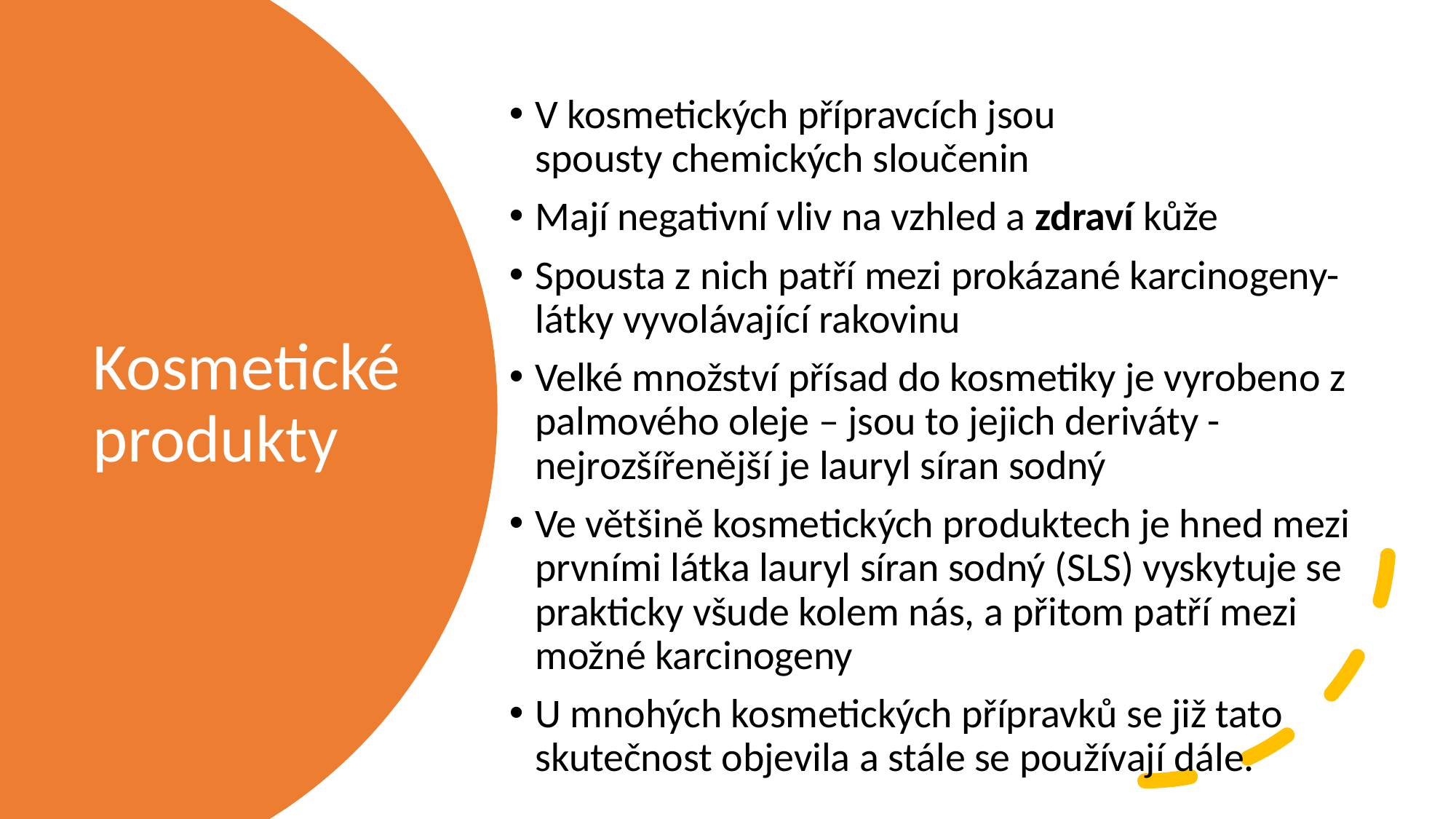

V kosmetických přípravcích jsou spousty chemických sloučenin
Mají negativní vliv na vzhled a zdraví kůže
Spousta z nich patří mezi prokázané karcinogeny-látky vyvolávající rakovinu
Velké množství přísad do kosmetiky je vyrobeno z palmového oleje – jsou to jejich deriváty - nejrozšířenější je lauryl síran sodný
Ve většině kosmetických produktech je hned mezi prvními látka lauryl síran sodný (SLS) vyskytuje se prakticky všude kolem nás, a přitom patří mezi možné karcinogeny
U mnohých kosmetických přípravků se již tato skutečnost objevila a stále se používají dále.

# Kosmetické produkty